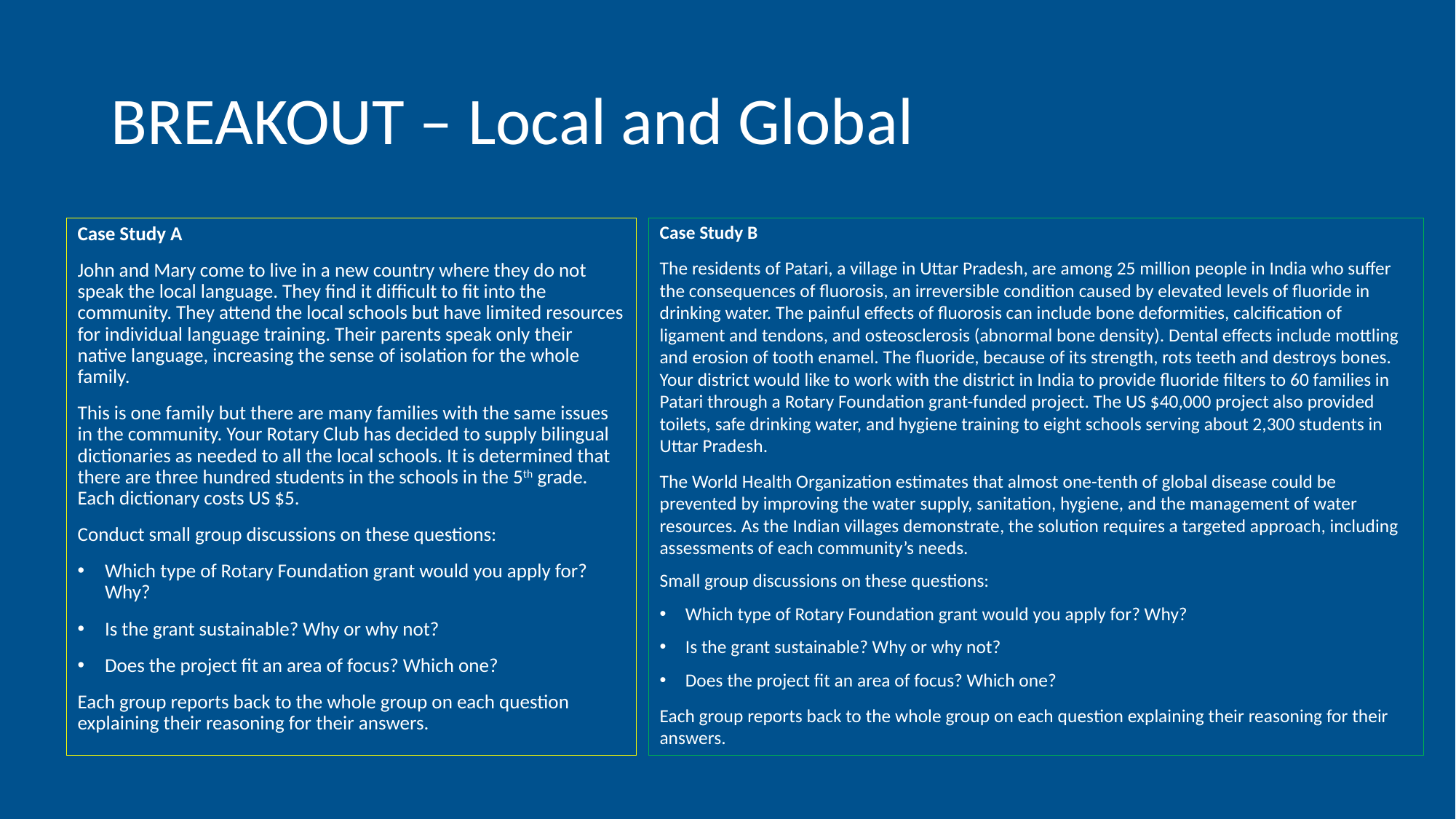

# BREAKOUT – Local and Global
Case Study B
The residents of Patari, a village in Uttar Pradesh, are among 25 million people in India who suffer the consequences of fluorosis, an irreversible condition caused by elevated levels of fluoride in drinking water. The painful effects of fluorosis can include bone deformities, calcification of ligament and tendons, and osteosclerosis (abnormal bone density). Dental effects include mottling and erosion of tooth enamel. The fluoride, because of its strength, rots teeth and destroys bones. Your district would like to work with the district in India to provide fluoride filters to 60 families in Patari through a Rotary Foundation grant-funded project. The US $40,000 project also provided toilets, safe drinking water, and hygiene training to eight schools serving about 2,300 students in Uttar Pradesh.
The World Health Organization estimates that almost one-tenth of global disease could be prevented by improving the water supply, sanitation, hygiene, and the management of water resources. As the Indian villages demonstrate, the solution requires a targeted approach, including assessments of each community’s needs.
Small group discussions on these questions:
Which type of Rotary Foundation grant would you apply for? Why?
Is the grant sustainable? Why or why not?
Does the project fit an area of focus? Which one?
Each group reports back to the whole group on each question explaining their reasoning for their answers.
Case Study A
John and Mary come to live in a new country where they do not speak the local language. They find it difficult to fit into the community. They attend the local schools but have limited resources for individual language training. Their parents speak only their native language, increasing the sense of isolation for the whole family.
This is one family but there are many families with the same issues in the community. Your Rotary Club has decided to supply bilingual dictionaries as needed to all the local schools. It is determined that there are three hundred students in the schools in the 5th grade. Each dictionary costs US $5.
Conduct small group discussions on these questions:
Which type of Rotary Foundation grant would you apply for? Why?
Is the grant sustainable? Why or why not?
Does the project fit an area of focus? Which one?
Each group reports back to the whole group on each question explaining their reasoning for their answers.